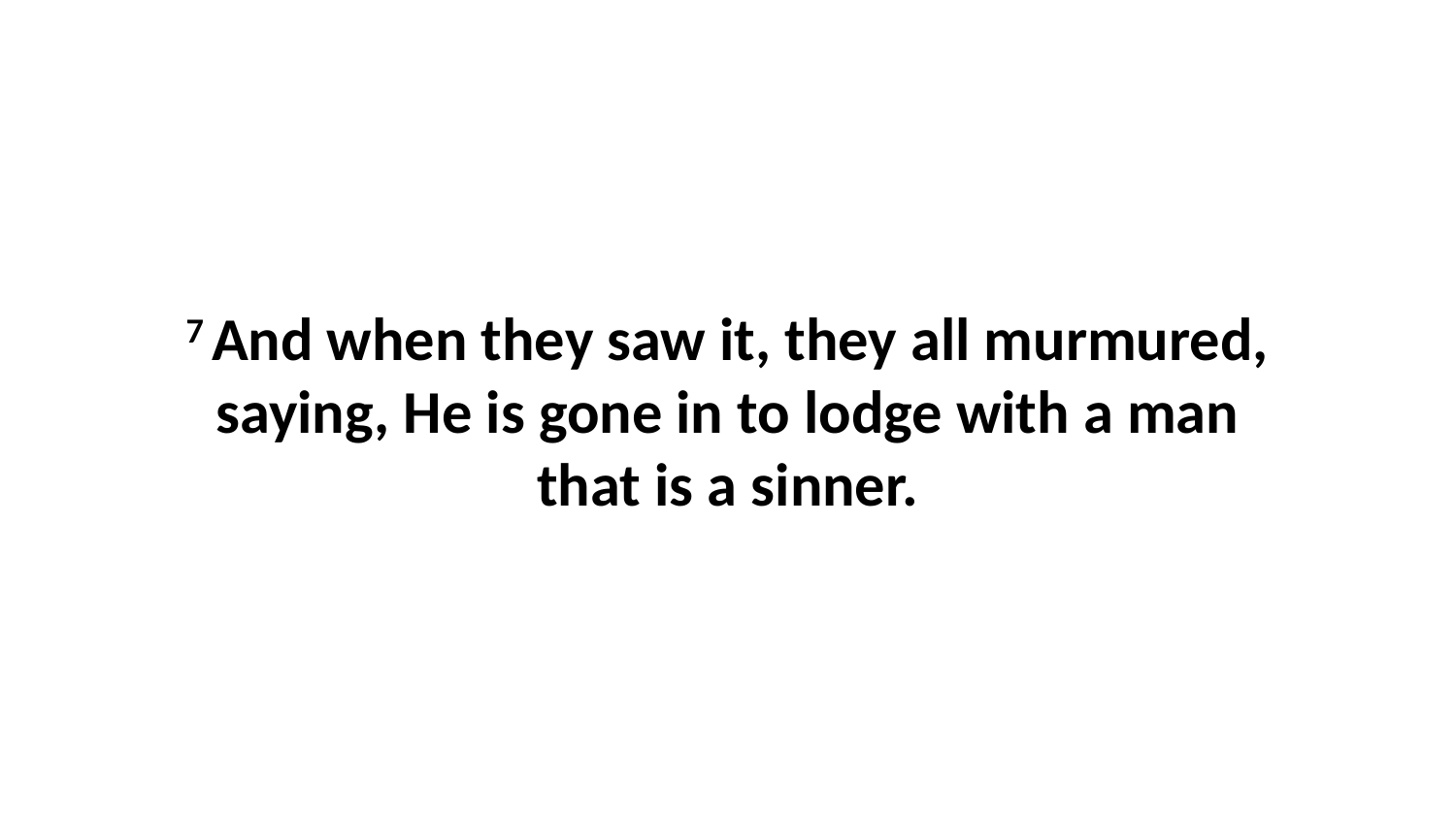

7 And when they saw it, they all murmured, saying, He is gone in to lodge with a man that is a sinner.